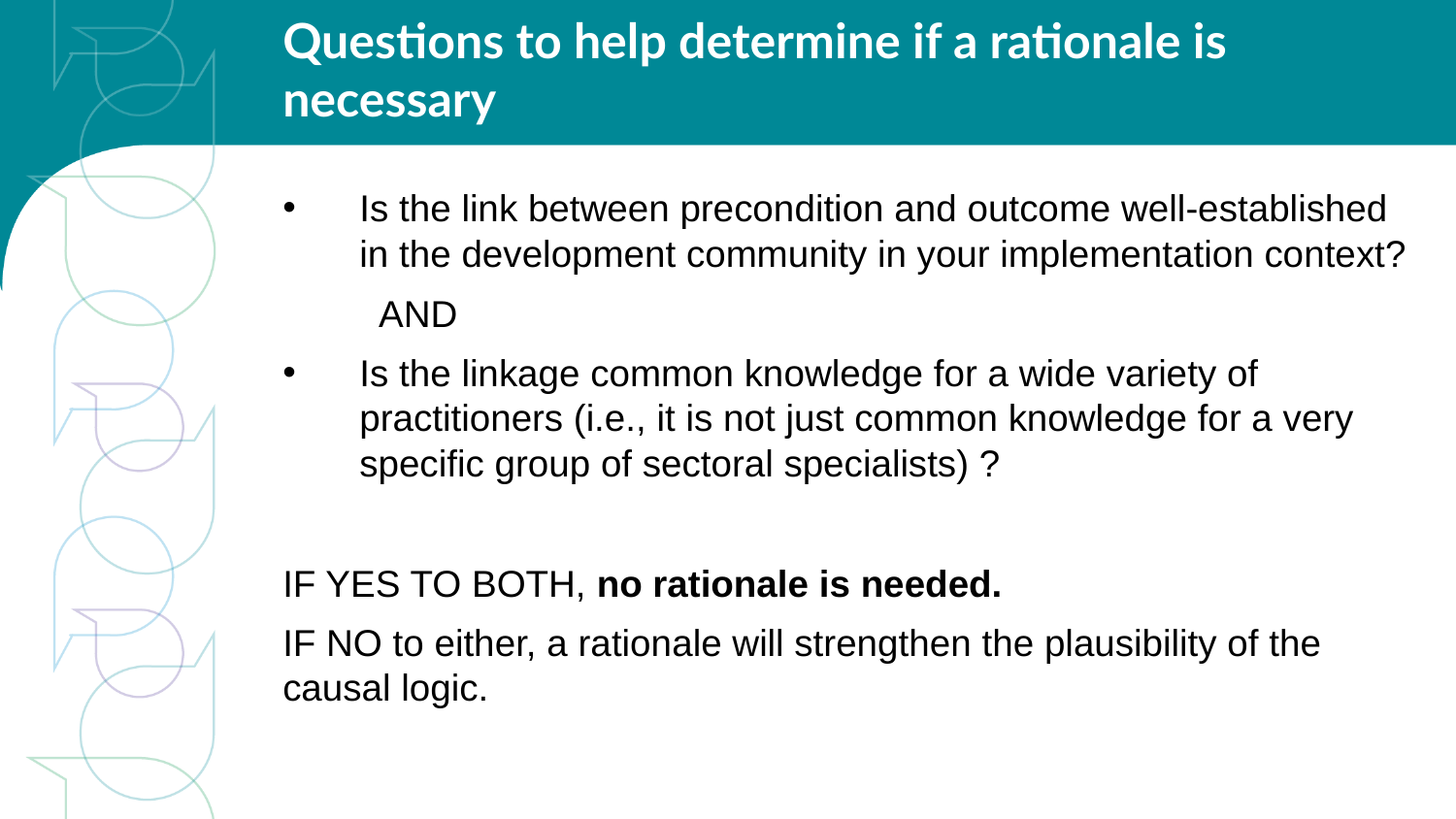

# Questions to help determine if a rationale is necessary
Is the link between precondition and outcome well-established in the development community in your implementation context?
	AND
Is the linkage common knowledge for a wide variety of practitioners (i.e., it is not just common knowledge for a very specific group of sectoral specialists) ?

IF YES TO BOTH, no rationale is needed.
IF NO to either, a rationale will strengthen the plausibility of the causal logic.